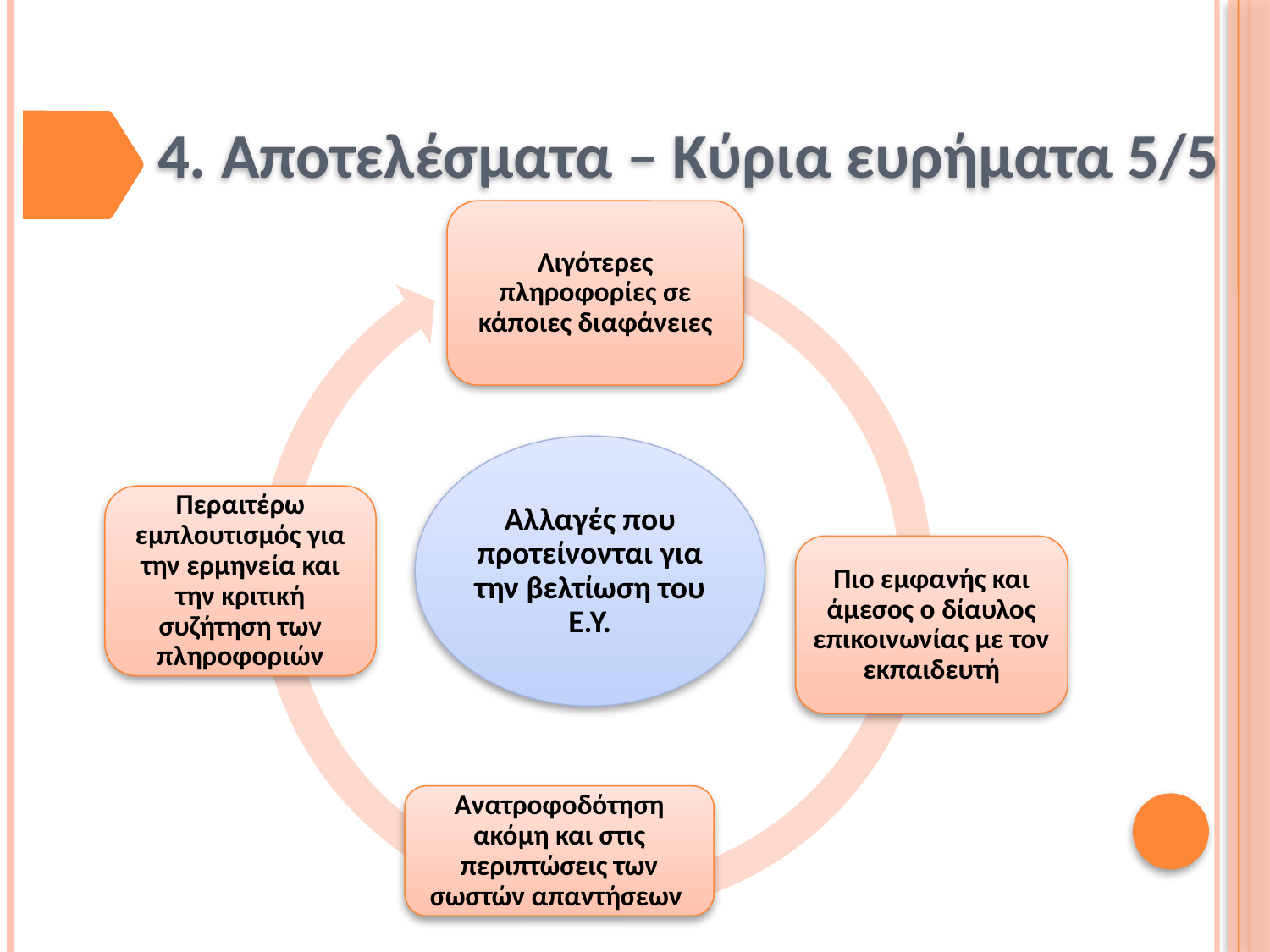

# 4. Αποτελέσματα – Κύρια ευρήματα 5/5
Λιγότερες πληροφορίες σε κάποιες διαφάνειες
Ανατροφοδότηση ακόμη και στις περιπτώσεις των σωστών απαντήσεων
Πιο εμφανής και άμεσος ο δίαυλος επικοινωνίας με τον εκπαιδευτή
Περαιτέρω εμπλουτισμός για την ερμηνεία και την κριτική συζήτηση των πληροφοριών
Αλλαγές που προτείνονται για την βελτίωση του Ε.Υ.